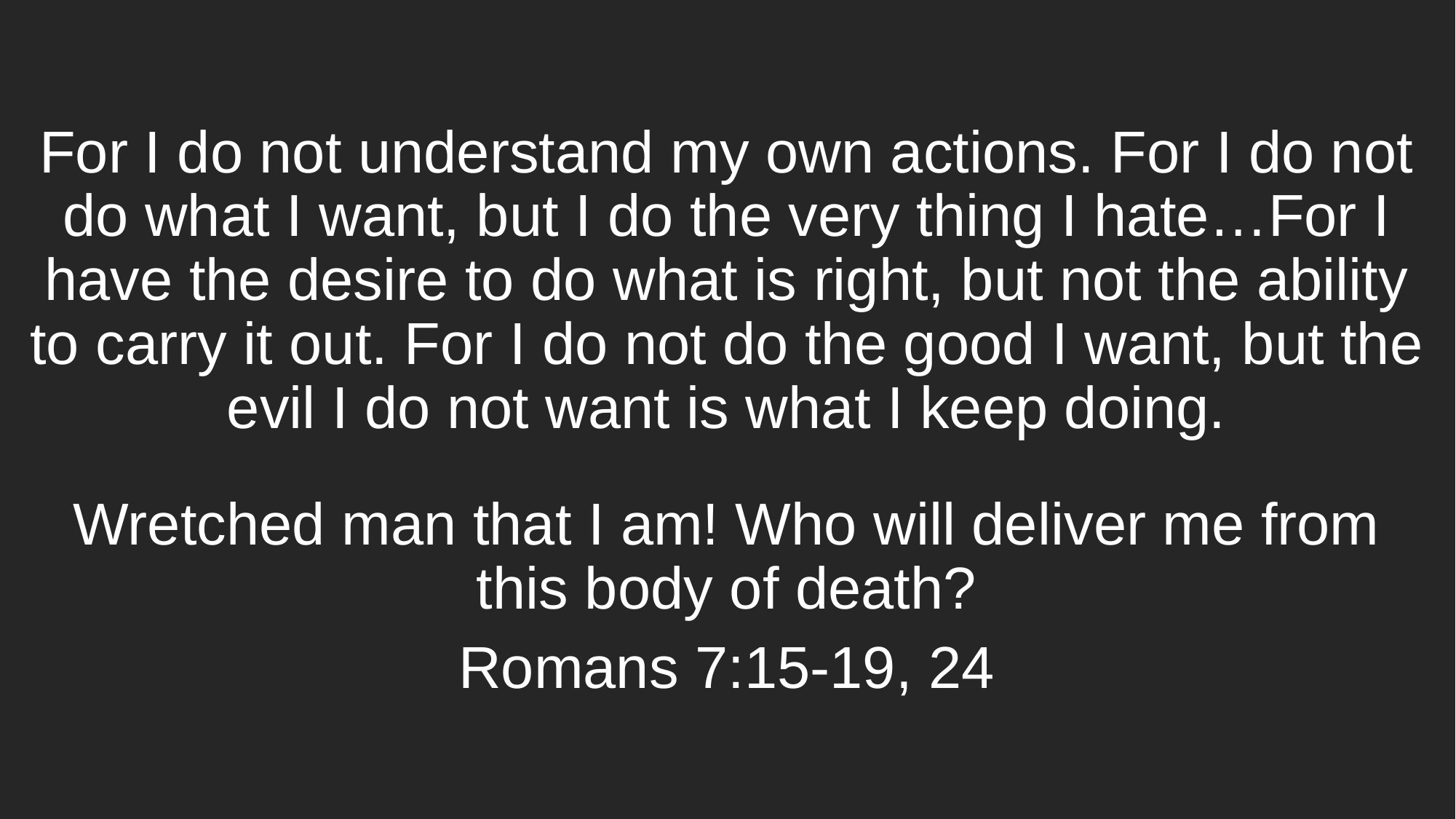

For I do not understand my own actions. For I do not do what I want, but I do the very thing I hate…For I have the desire to do what is right, but not the ability to carry it out. For I do not do the good I want, but the evil I do not want is what I keep doing.

Wretched man that I am! Who will deliver me from this body of death?
Romans 7:15-19, 24